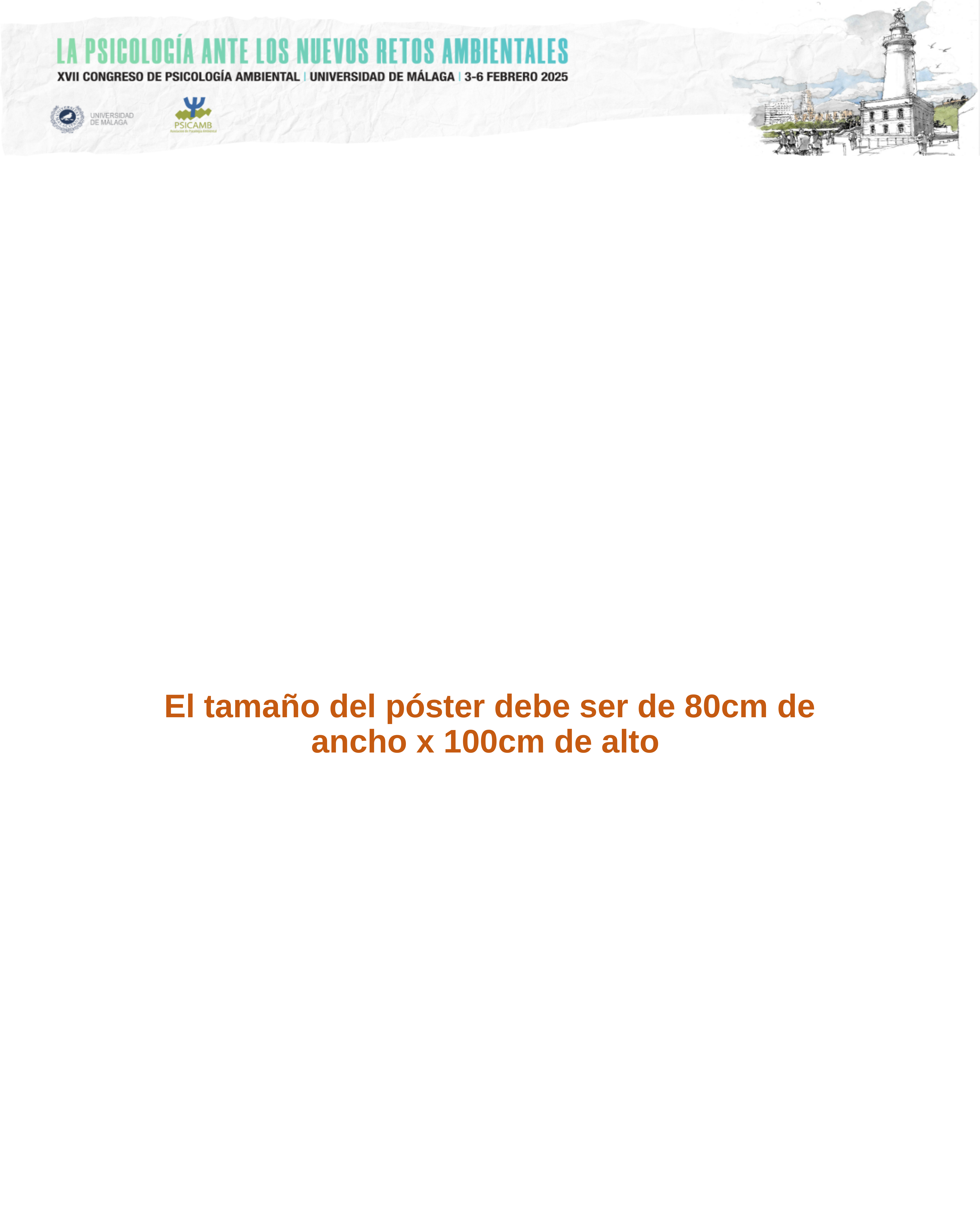

#
El tamaño del póster debe ser de 80cm de ancho x 100cm de alto